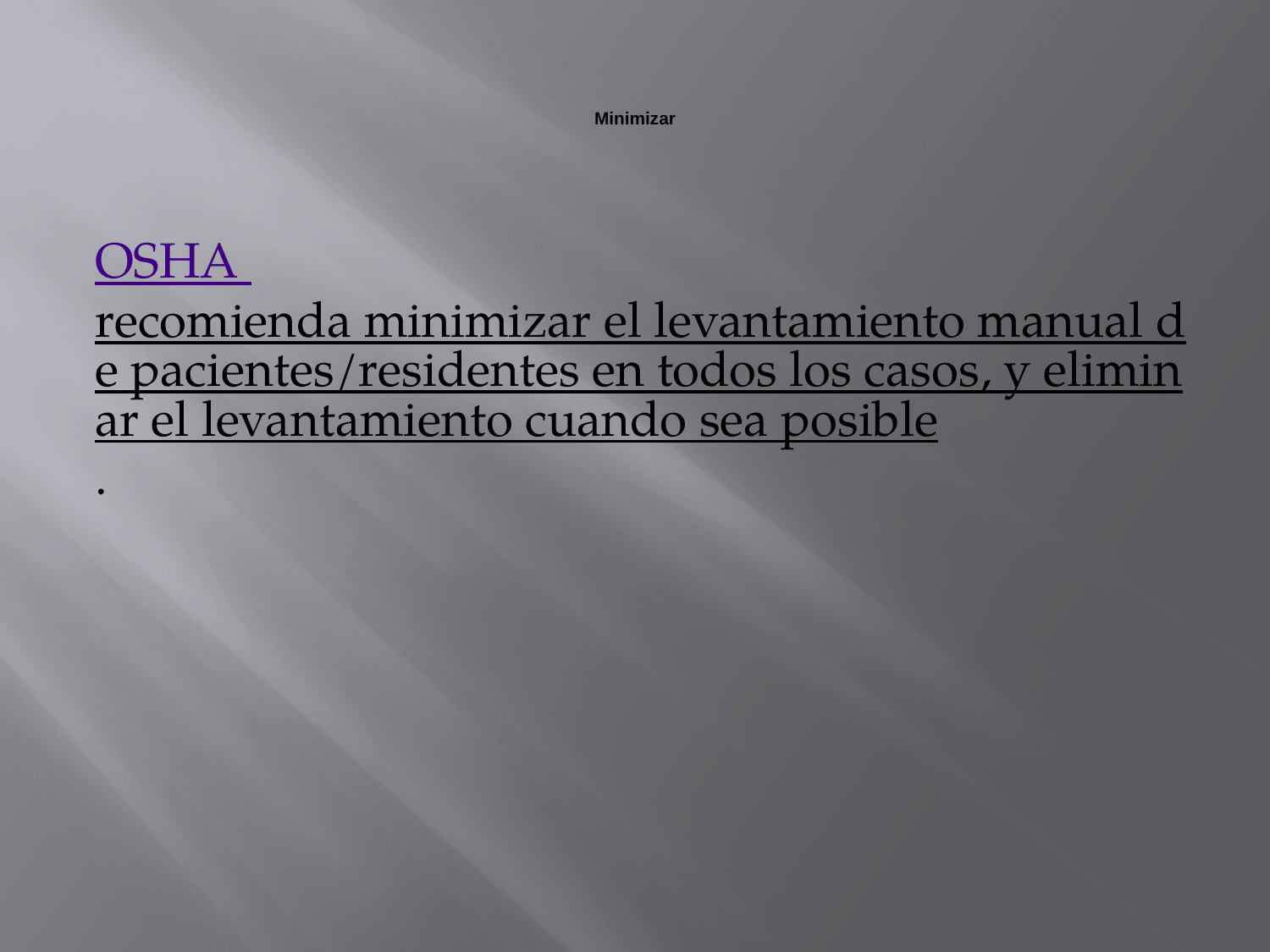

# Minimizar
OSHA recomienda minimizar el levantamiento manual de pacientes/residentes en todos los casos, y eliminar el levantamiento cuando sea posible.